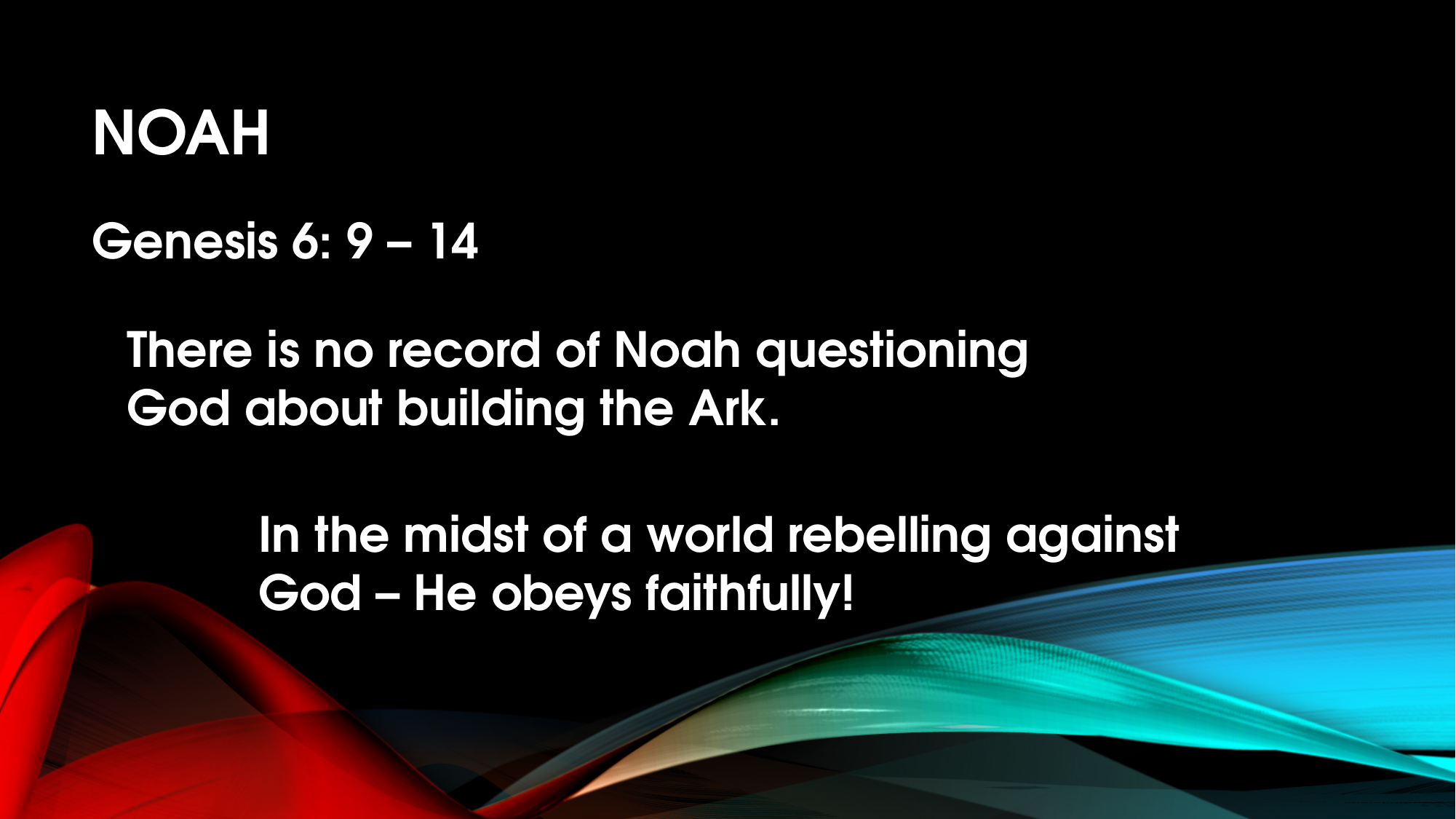

# Noah
Genesis 6: 9 – 14

There is no record of Noah questioning  God about building the Ark.
In the midst of a world rebelling against God – He obeys faithfully!